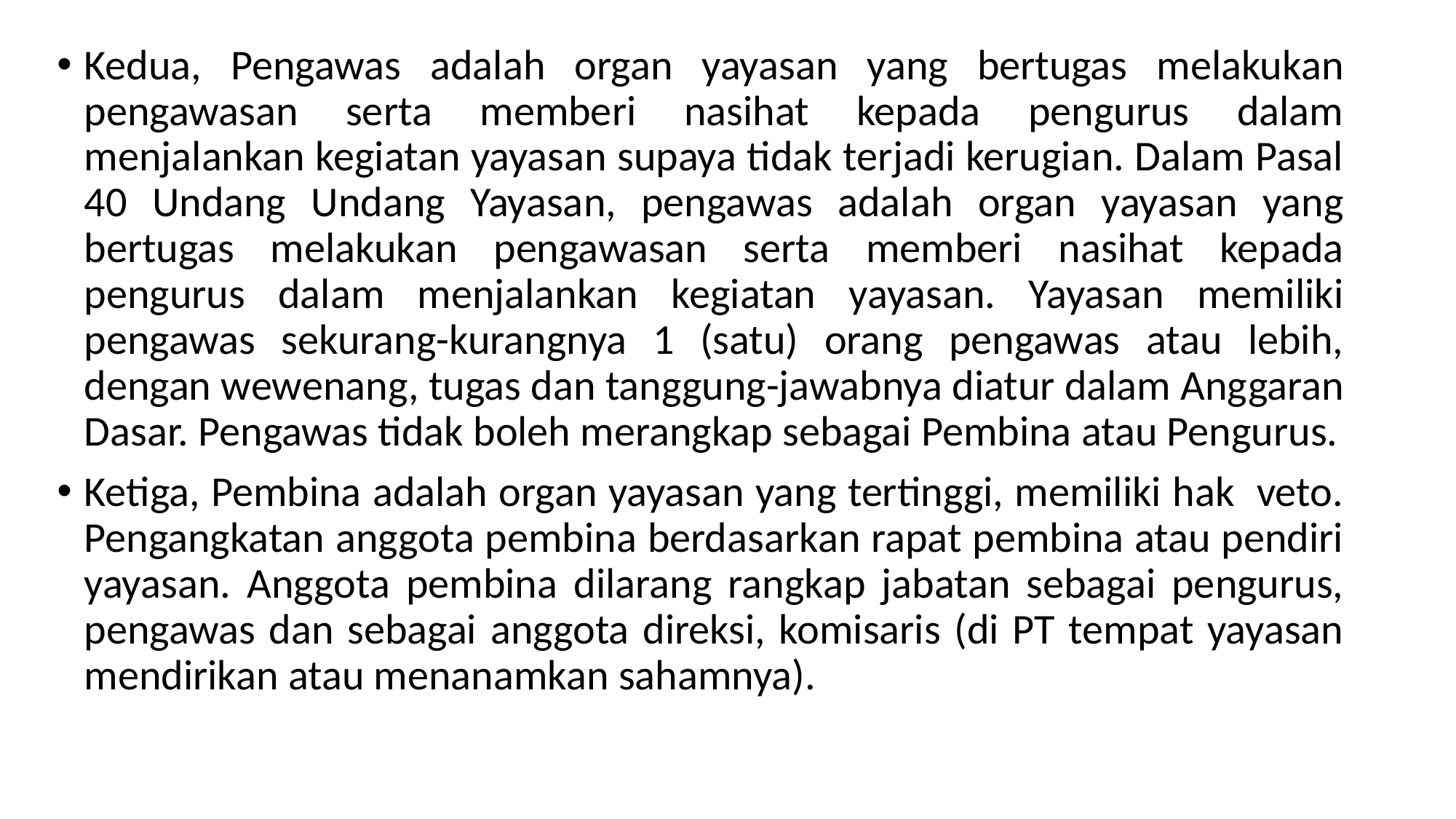

Kedua, Pengawas adalah organ yayasan yang bertugas melakukan pengawasan serta memberi nasihat kepada pengurus dalam menjalankan kegiatan yayasan supaya tidak terjadi kerugian. Dalam Pasal 40 Undang Undang Yayasan, pengawas adalah organ yayasan yang bertugas melakukan pengawasan serta memberi nasihat kepada pengurus dalam menjalankan kegiatan yayasan. Yayasan memiliki pengawas sekurang-kurangnya 1 (satu) orang pengawas atau lebih, dengan wewenang, tugas dan tanggung-jawabnya diatur dalam Anggaran Dasar. Pengawas tidak boleh merangkap sebagai Pembina atau Pengurus.
Ketiga, Pembina adalah organ yayasan yang tertinggi, memiliki hak  veto. Pengangkatan anggota pembina berdasarkan rapat pembina atau pendiri yayasan. Anggota pembina dilarang rangkap jabatan sebagai pengurus, pengawas dan sebagai anggota direksi, komisaris (di PT tempat yayasan mendirikan atau menanamkan sahamnya).